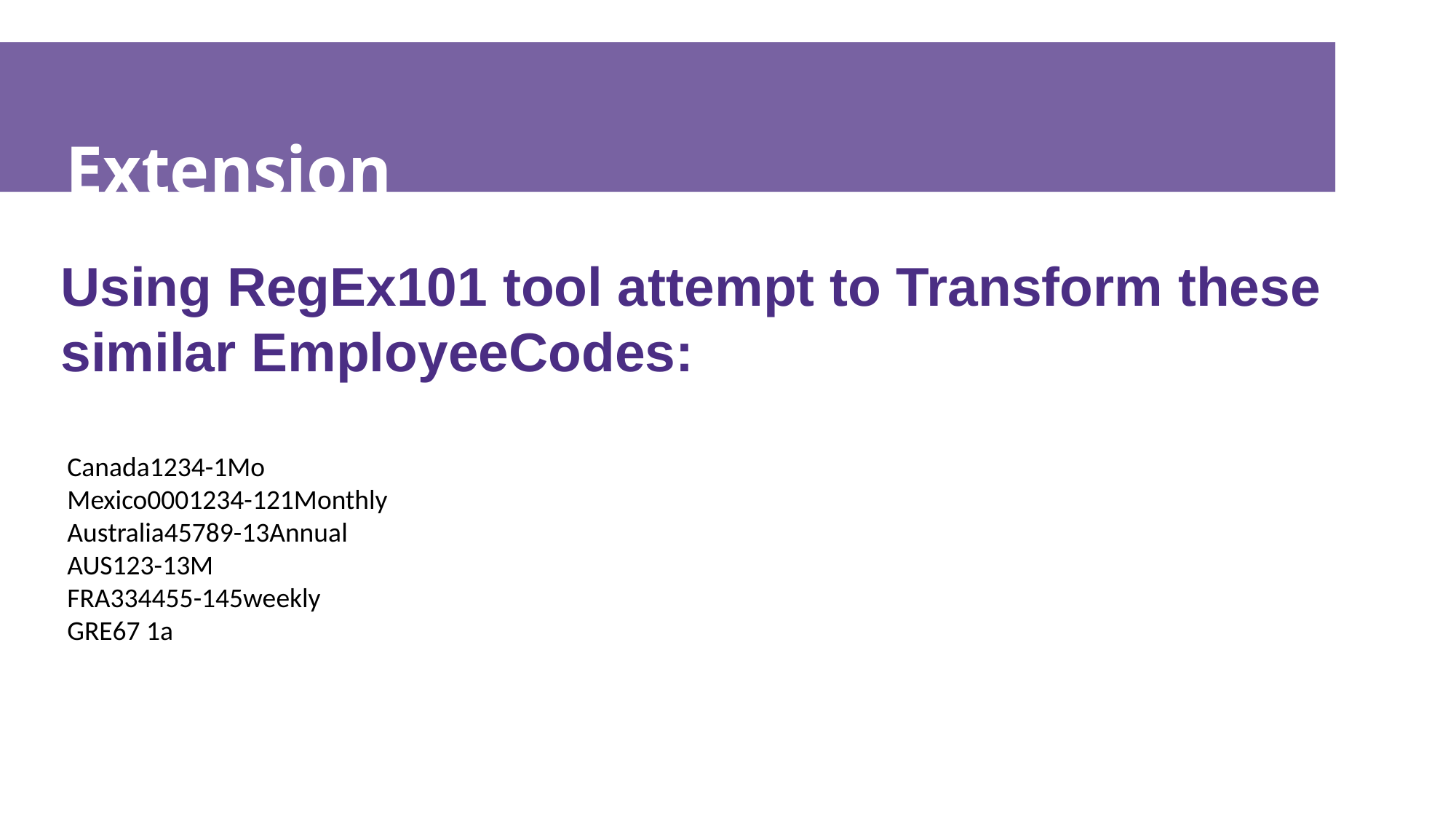

# Extension
Using RegEx101 tool attempt to Transform these similar EmployeeCodes:
Canada1234-1Mo
Mexico0001234-121Monthly
Australia45789-13Annual
AUS123-13M
FRA334455-145weekly
GRE67 1a